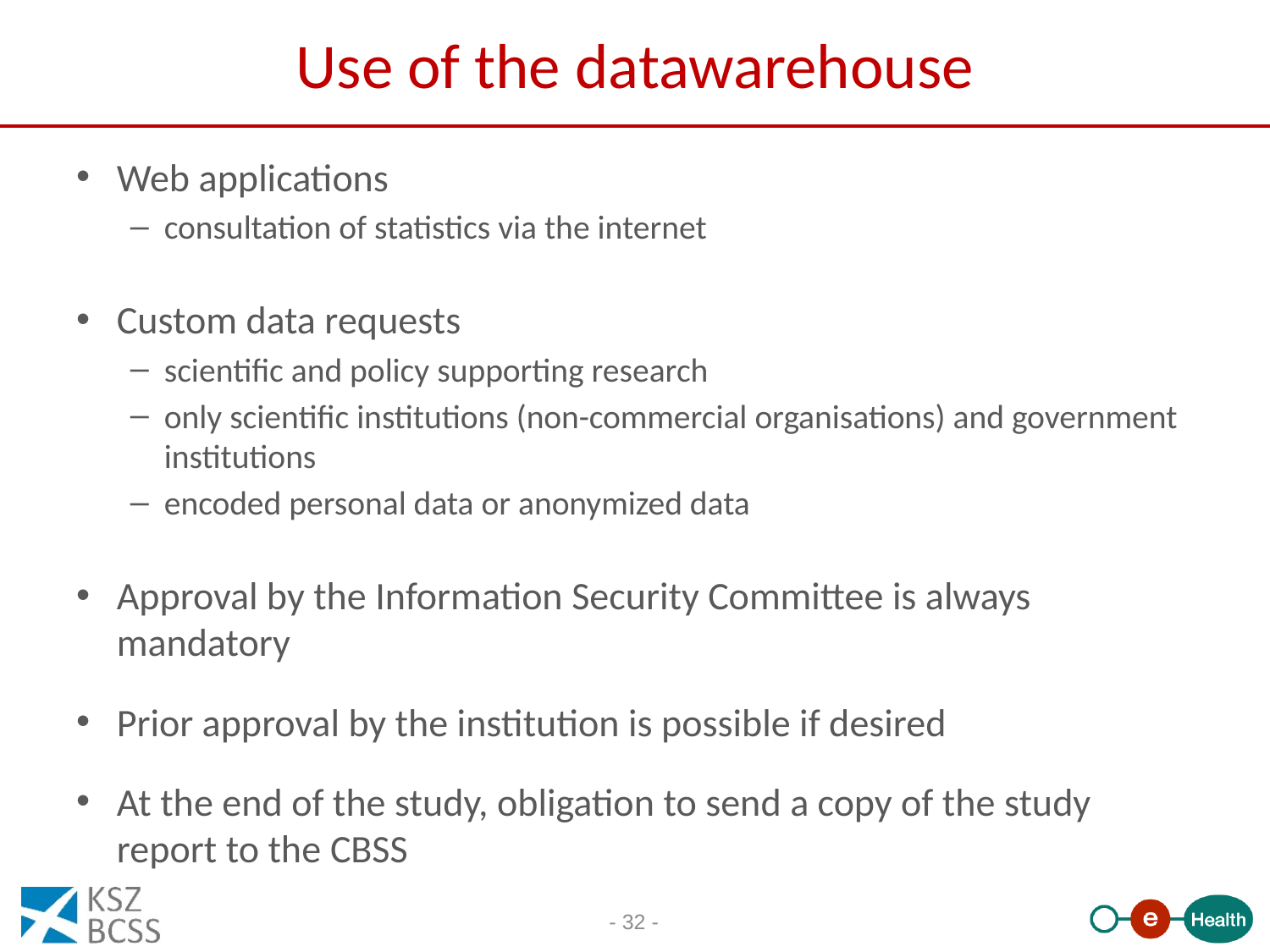

# Use of the datawarehouse
Web applications
consultation of statistics via the internet

Custom data requests
scientific and policy supporting research
only scientific institutions (non-commercial organisations) and government institutions
encoded personal data or anonymized data

Approval by the Information Security Committee is always mandatory

Prior approval by the institution is possible if desired

At the end of the study, obligation to send a copy of the study report to the CBSS

- 32 -